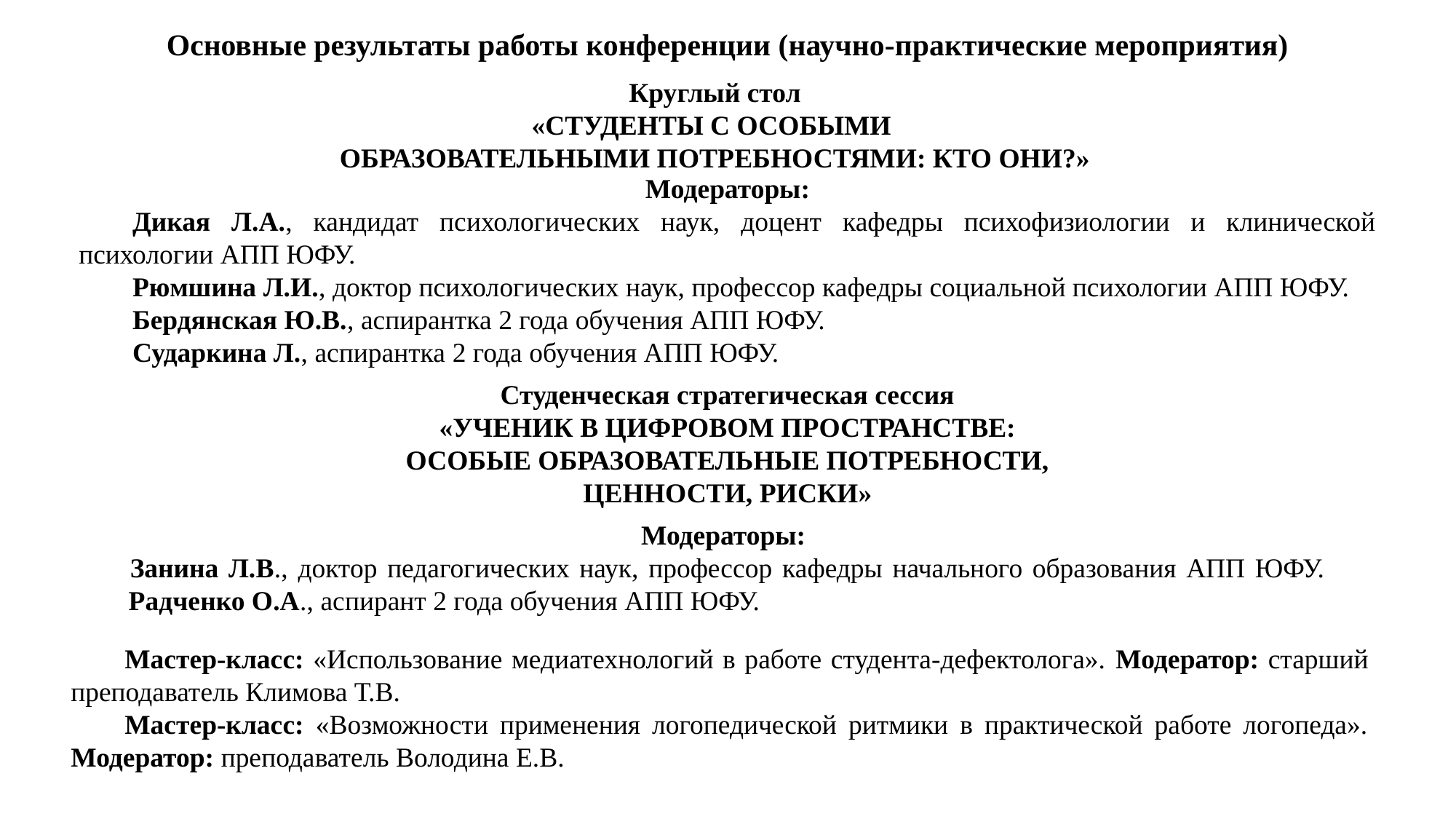

Основные результаты работы конференции (научно-практические мероприятия)
Круглый стол
«СТУДЕНТЫ С ОСОБЫМИ
ОБРАЗОВАТЕЛЬНЫМИ ПОТРЕБНОСТЯМИ: КТО ОНИ?»
Модераторы:
Дикая Л.А., кандидат психологических наук, доцент кафедры психофизиологии и клинической психологии АПП ЮФУ.
Рюмшина Л.И., доктор психологических наук, профессор кафедры социальной психологии АПП ЮФУ.
Бердянская Ю.В., аспирантка 2 года обучения АПП ЮФУ.
Сударкина Л., аспирантка 2 года обучения АПП ЮФУ.
Студенческая стратегическая сессия
«УЧЕНИК В ЦИФРОВОМ ПРОСТРАНСТВЕ: ОСОБЫЕ ОБРАЗОВАТЕЛЬНЫЕ ПОТРЕБНОСТИ, ЦЕННОСТИ, РИСКИ»
Модераторы:
Занина Л.В., доктор педагогических наук, профессор кафедры начального образования АПП ЮФУ. Радченко О.А., аспирант 2 года обучения АПП ЮФУ.
Мастер-класс: «Использование медиатехнологий в работе студента-дефектолога». Модератор: старший преподаватель Климова Т.В.
Мастер-класс: «Возможности применения логопедической ритмики в практической работе логопеда». Модератор: преподаватель Володина Е.В.